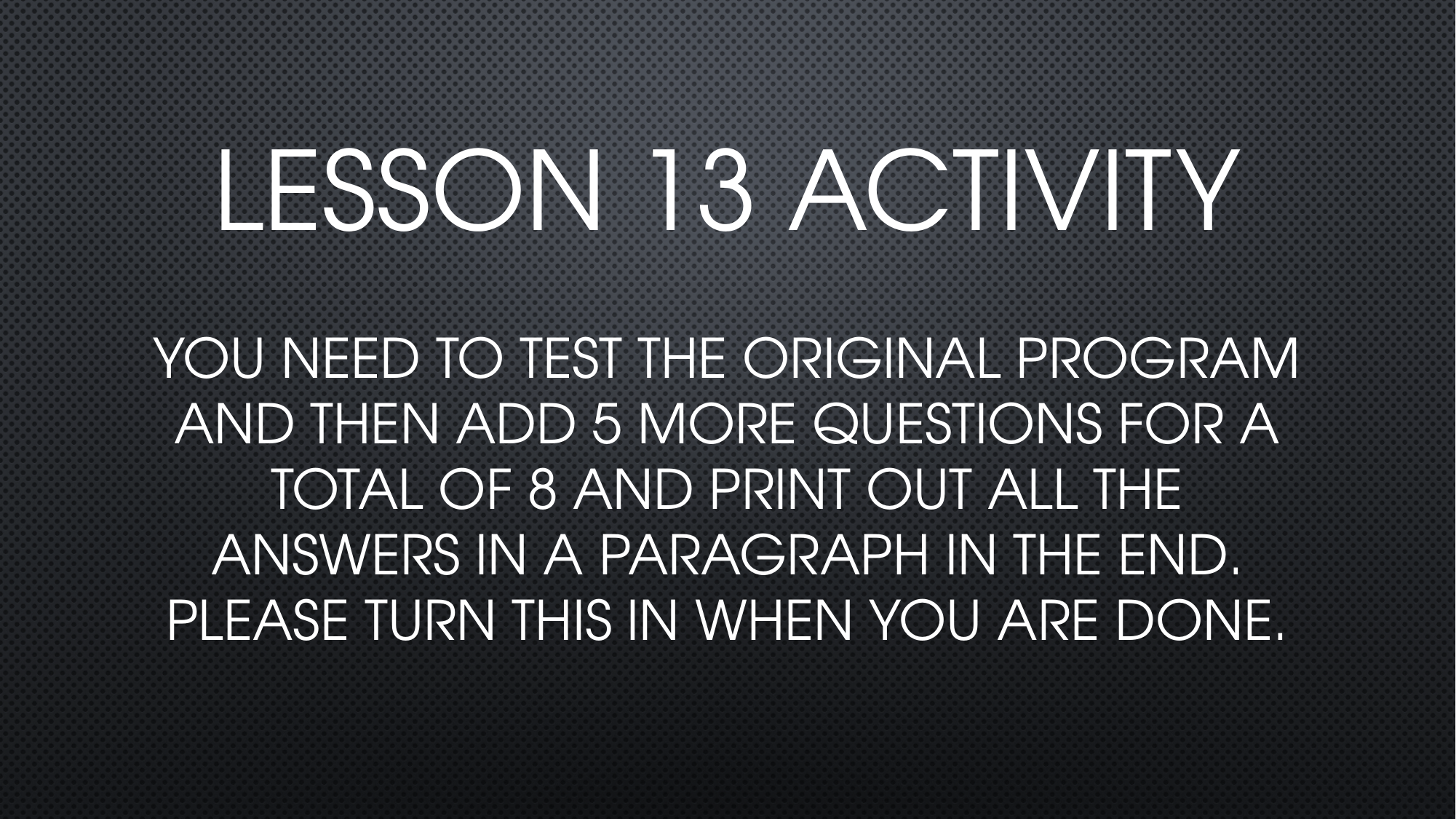

# Lesson 13 Activity
You need to test the original program and then add 5 more questions for a total of 8 and print out all the answers in a paragraph in the end. Please turn this in when you are done.